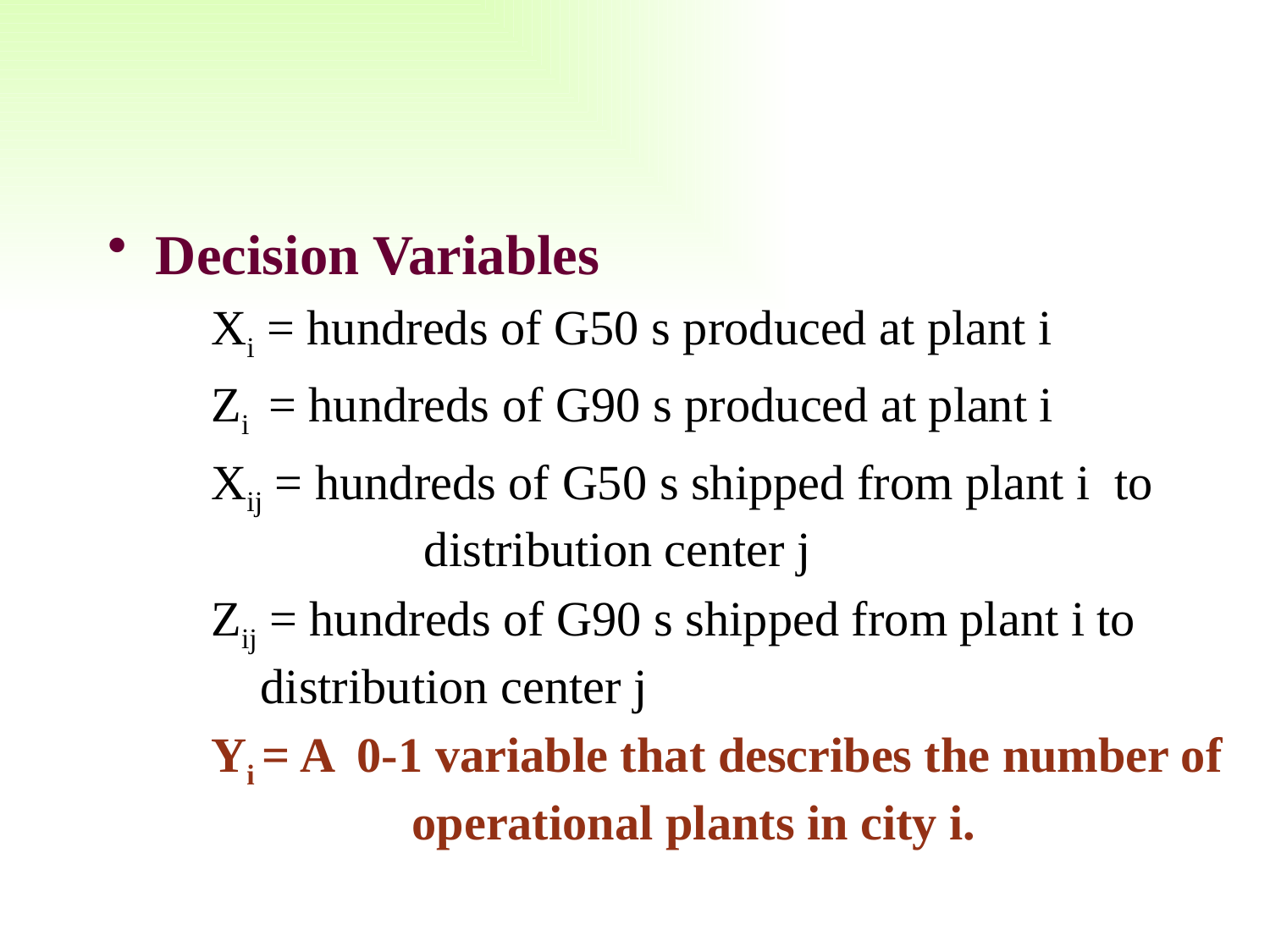

Decision Variables
	Xi = hundreds of G50 s produced at plant i
	Zi  = hundreds of G90 s produced at plant i
	Xij = hundreds of G50 s shipped from plant i  to  	       	       distribution center j
	Zij = hundreds of G90 s shipped from plant i to 	       distribution center j
	Yi = A  0-1 variable that describes the number of           	      operational plants in city i.